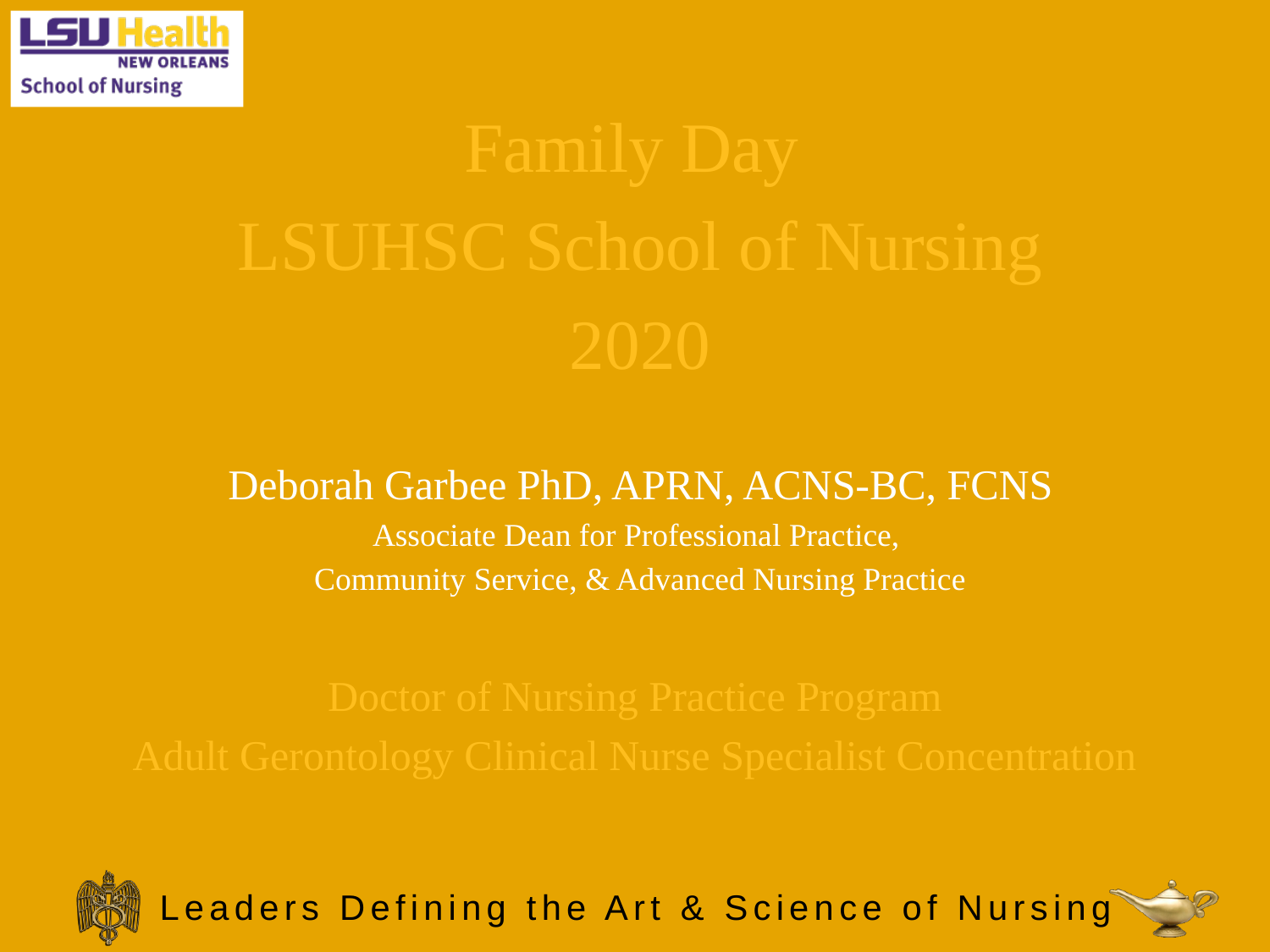

Family Day
LSUHSC School of Nursing
2020
Deborah Garbee PhD, APRN, ACNS-BC, FCNS
Associate Dean for Professional Practice,
Community Service, & Advanced Nursing Practice

Doctor of Nursing Practice Program
Adult Gerontology Clinical Nurse Specialist Concentration